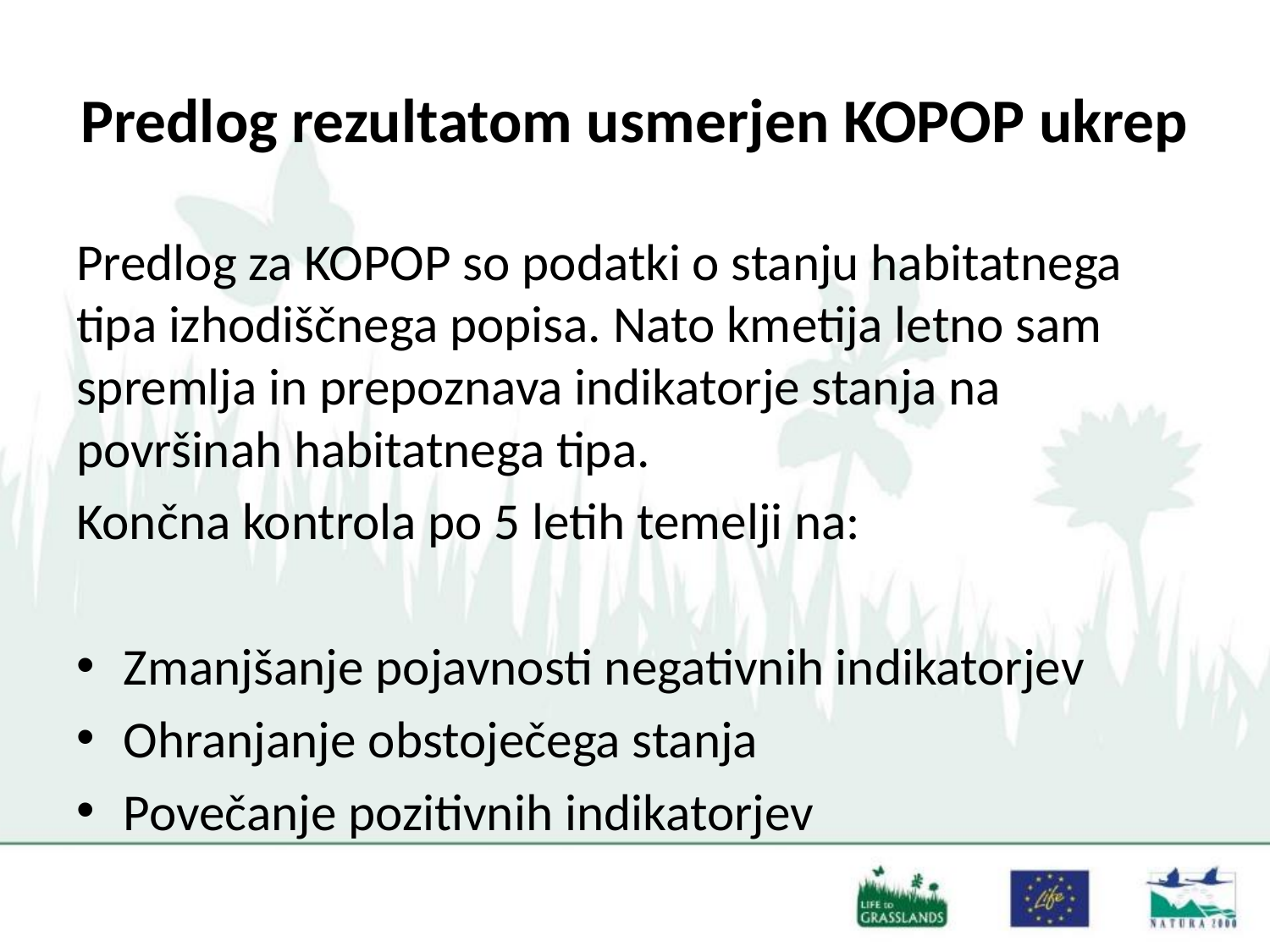

# Predlog rezultatom usmerjen KOPOP ukrep
Predlog za KOPOP so podatki o stanju habitatnega tipa izhodiščnega popisa. Nato kmetija letno sam spremlja in prepoznava indikatorje stanja na površinah habitatnega tipa.
Končna kontrola po 5 letih temelji na:

Zmanjšanje pojavnosti negativnih indikatorjev
Ohranjanje obstoječega stanja
Povečanje pozitivnih indikatorjev